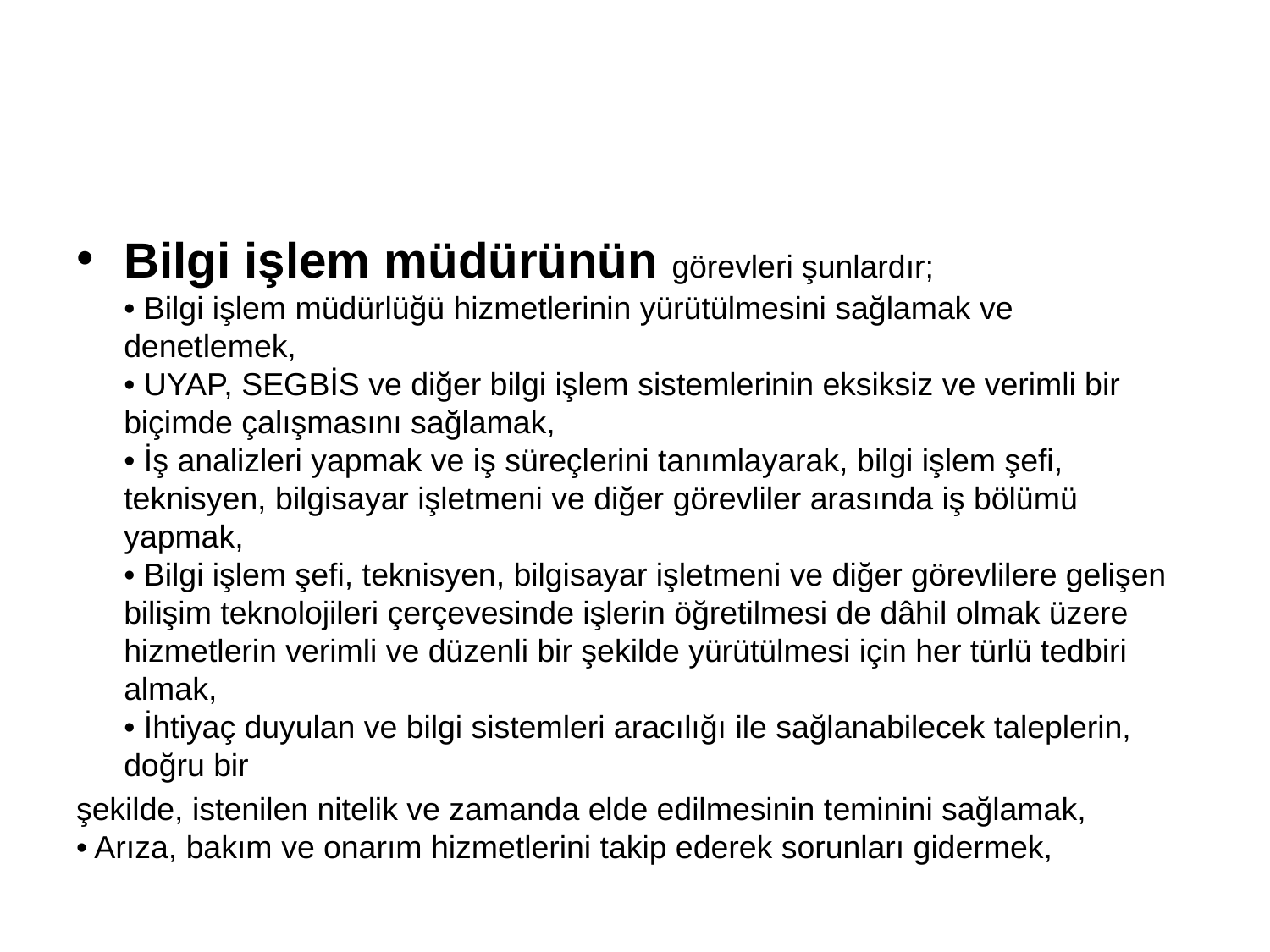

#
Bilgi işlem müdürünün görevleri şunlardır;
• Bilgi işlem müdürlüğü hizmetlerinin yürütülmesini sağlamak ve denetlemek,
• UYAP, SEGBİS ve diğer bilgi işlem sistemlerinin eksiksiz ve verimli bir biçimde çalışmasını sağlamak,
• İş analizleri yapmak ve iş süreçlerini tanımlayarak, bilgi işlem şefi, teknisyen, bilgisayar işletmeni ve diğer görevliler arasında iş bölümü yapmak,
• Bilgi işlem şefi, teknisyen, bilgisayar işletmeni ve diğer görevlilere gelişen bilişim teknolojileri çerçevesinde işlerin öğretilmesi de dâhil olmak üzere hizmetlerin verimli ve düzenli bir şekilde yürütülmesi için her türlü tedbiri almak,
• İhtiyaç duyulan ve bilgi sistemleri aracılığı ile sağlanabilecek taleplerin, doğru bir
şekilde, istenilen nitelik ve zamanda elde edilmesinin teminini sağlamak,
• Arıza, bakım ve onarım hizmetlerini takip ederek sorunları gidermek,